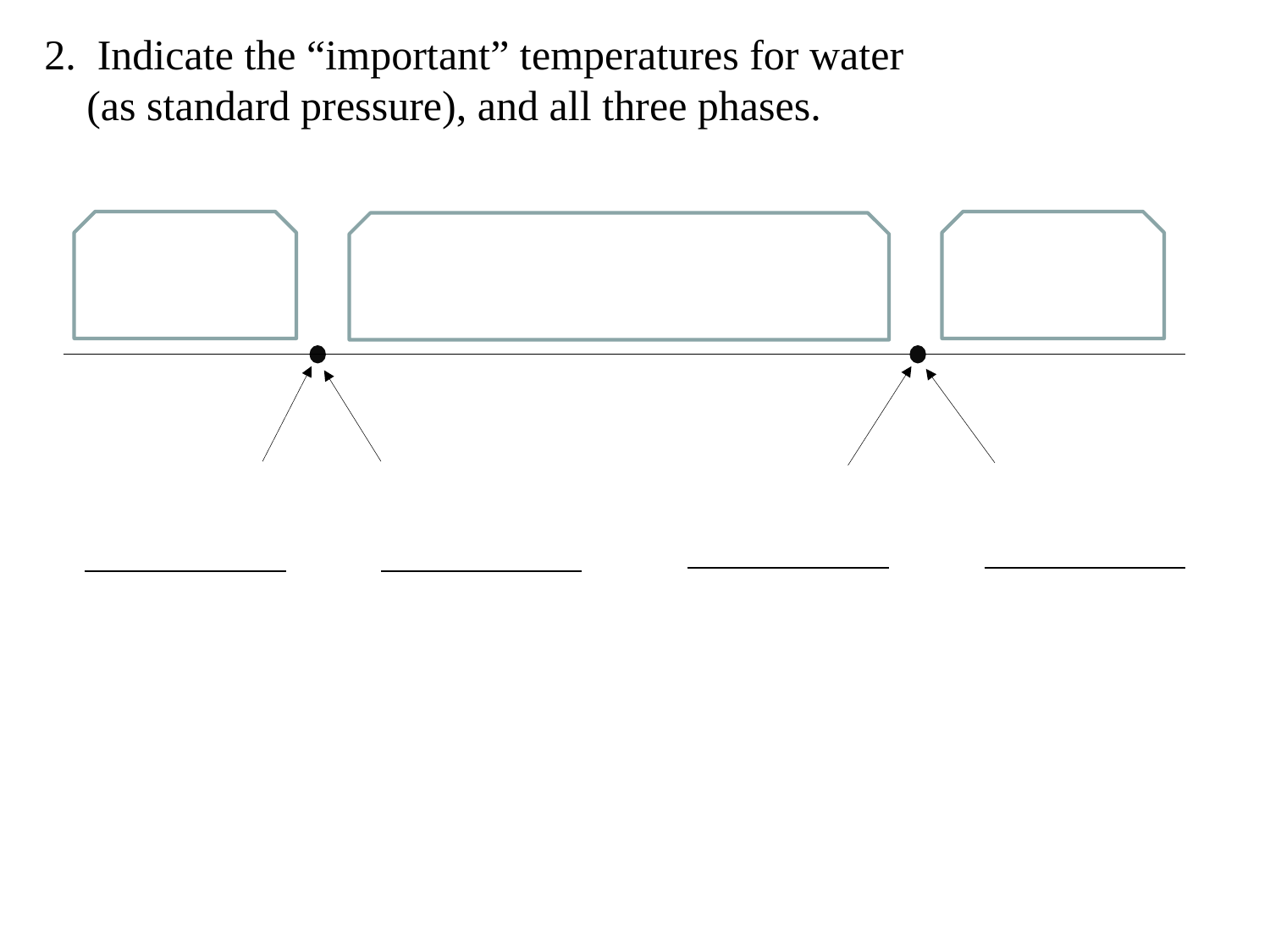

2.  Indicate the “important” temperatures for water
    (as standard pressure), and all three phases.